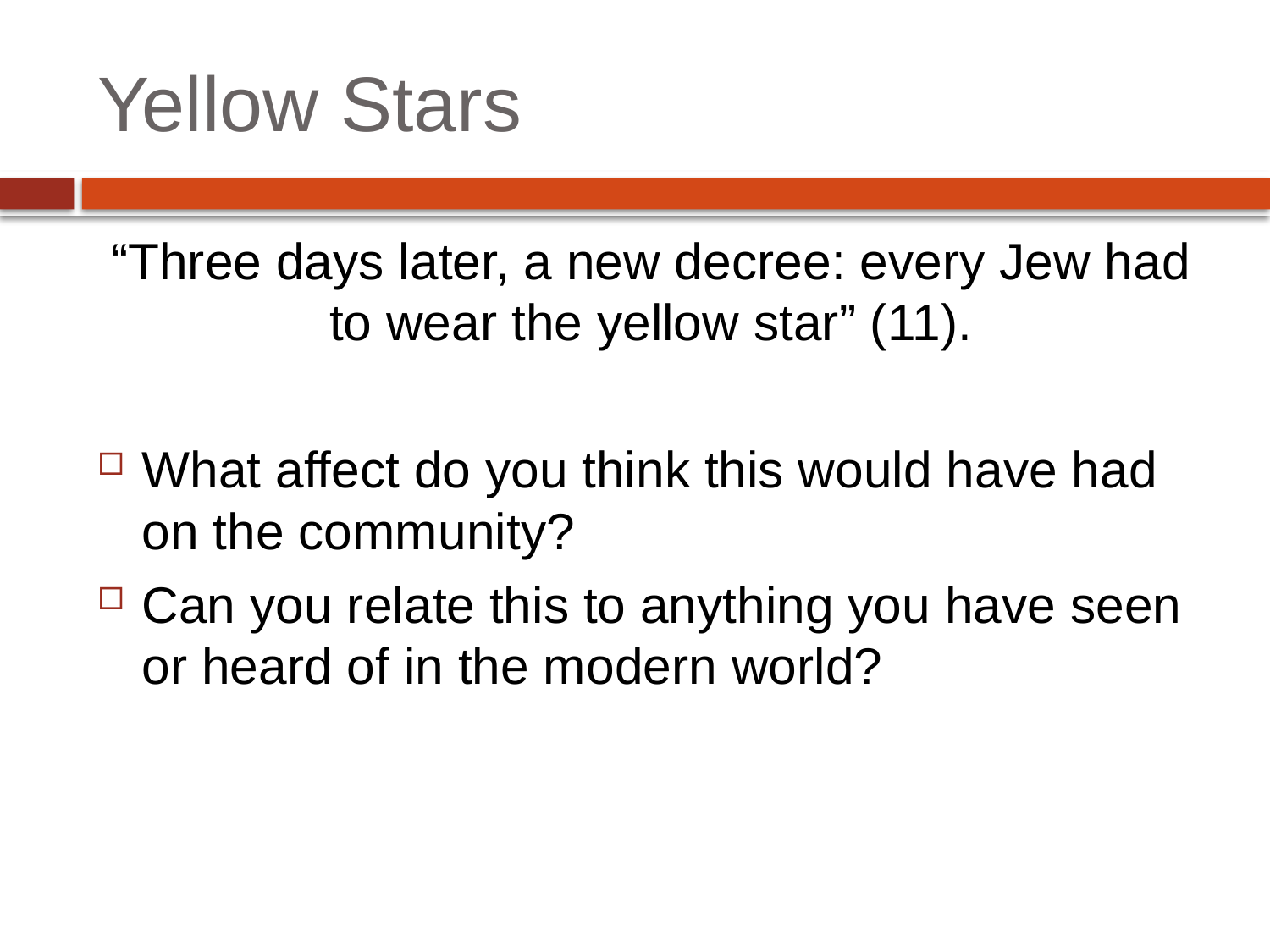

# Yellow Stars
“Three days later, a new decree: every Jew had to wear the yellow star” (11).

What affect do you think this would have had on the community?
Can you relate this to anything you have seen or heard of in the modern world?